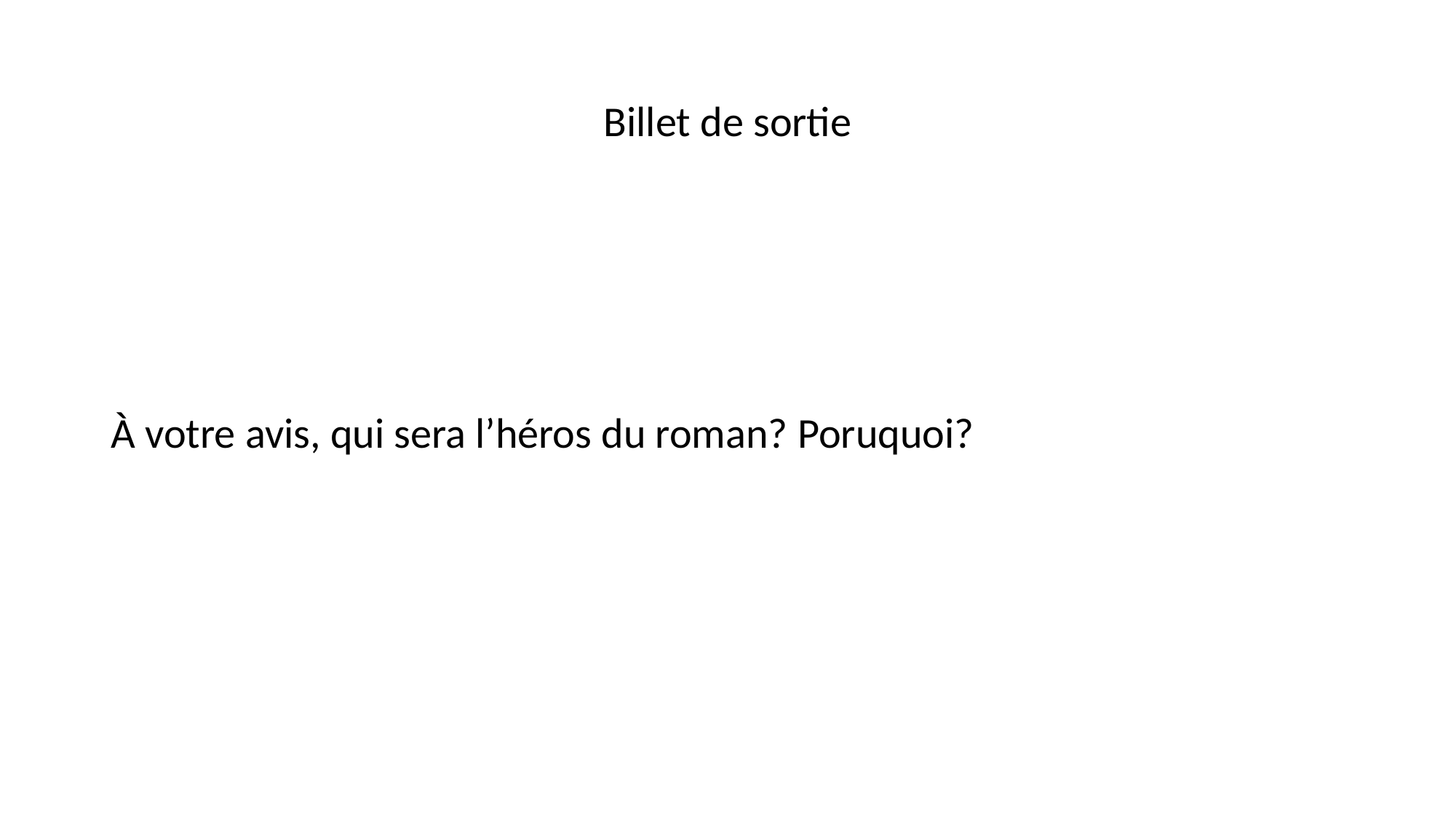

# Billet de sortie

À votre avis, qui sera l’héros du roman? Poruquoi?